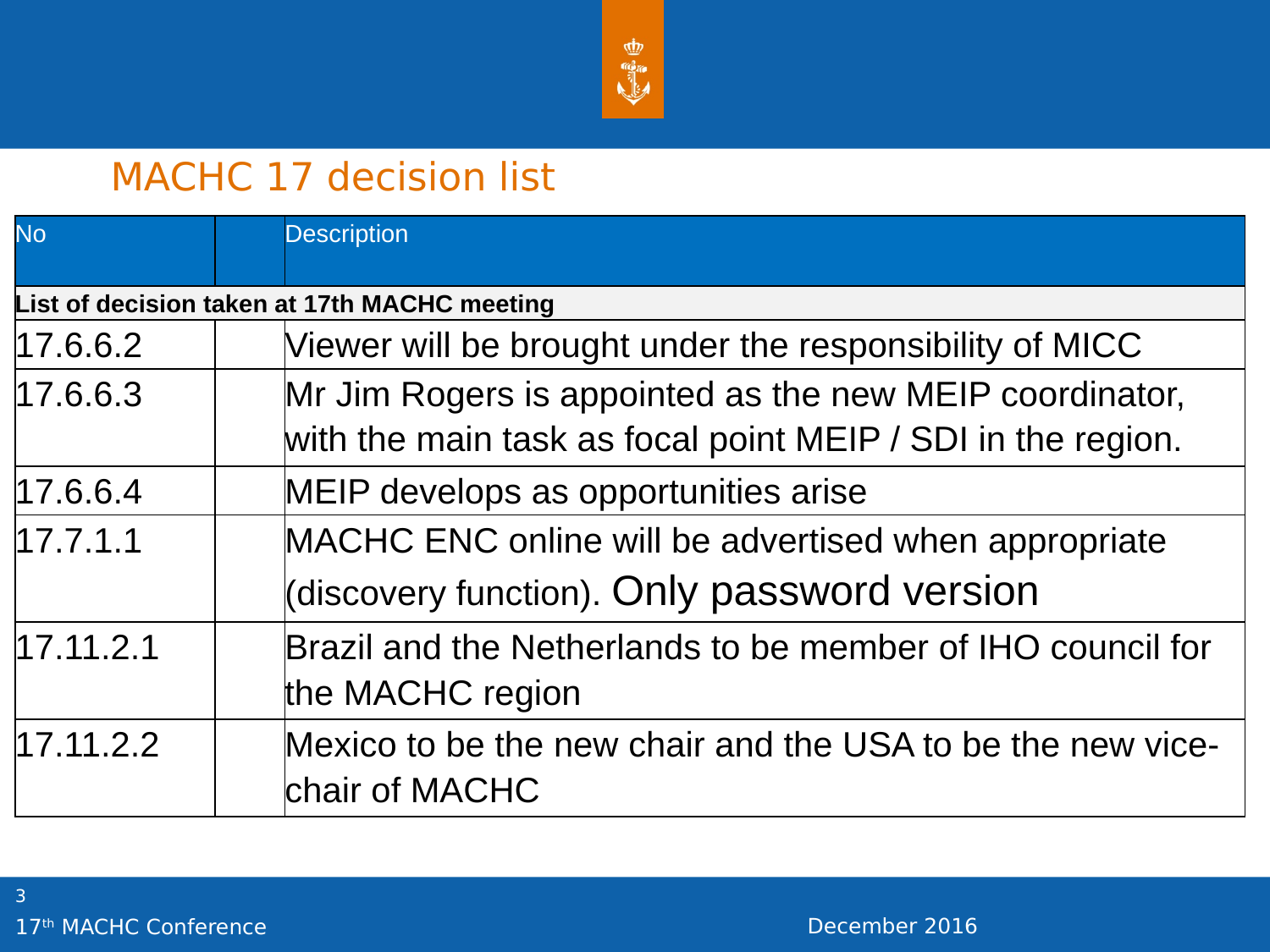

MACHC 17 decision list
| No |  | Description |
| --- | --- | --- |
| List of decision taken at 17th MACHC meeting |  |  |
| 17.6.6.2 |  | Viewer will be brought under the responsibility of MICC |
| 17.6.6.3 |  | Mr Jim Rogers is appointed as the new MEIP coordinator, with the main task as focal point MEIP / SDI in the region. |
| 17.6.6.4 |  | MEIP develops as opportunities arise |
| 17.7.1.1 |  | MACHC ENC online will be advertised when appropriate (discovery function). Only password version |
| 17.11.2.1 |  | Brazil and the Netherlands to be member of IHO council for the MACHC region |
| 17.11.2.2 |  | Mexico to be the new chair and the USA to be the new vice-chair of MACHC |